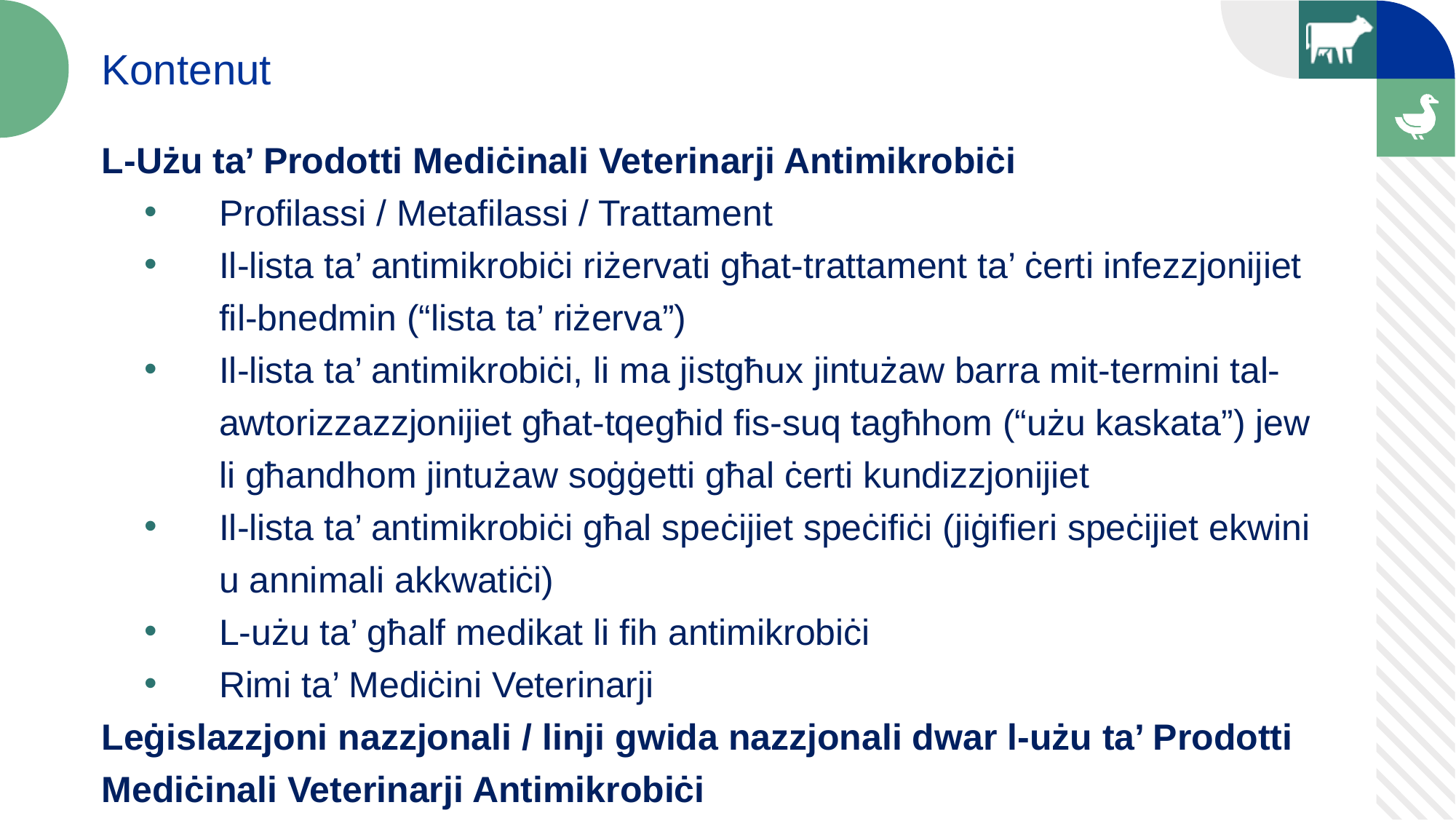

Kontenut
L-Użu ta’ Prodotti Mediċinali Veterinarji Antimikrobiċi
Profilassi / Metafilassi / Trattament
Il-lista ta’ antimikrobiċi riżervati għat-trattament ta’ ċerti infezzjonijiet fil-bnedmin (“lista ta’ riżerva”)
Il-lista ta’ antimikrobiċi, li ma jistgħux jintużaw barra mit-termini tal-awtorizzazzjonijiet għat-tqegħid fis-suq tagħhom (“użu kaskata”) jew li għandhom jintużaw soġġetti għal ċerti kundizzjonijiet
Il-lista ta’ antimikrobiċi għal speċijiet speċifiċi (jiġifieri speċijiet ekwini u annimali akkwatiċi)
L-użu ta’ għalf medikat li fih antimikrobiċi
Rimi ta’ Mediċini Veterinarji
Leġislazzjoni nazzjonali / linji gwida nazzjonali dwar l-użu ta’ Prodotti Mediċinali Veterinarji Antimikrobiċi